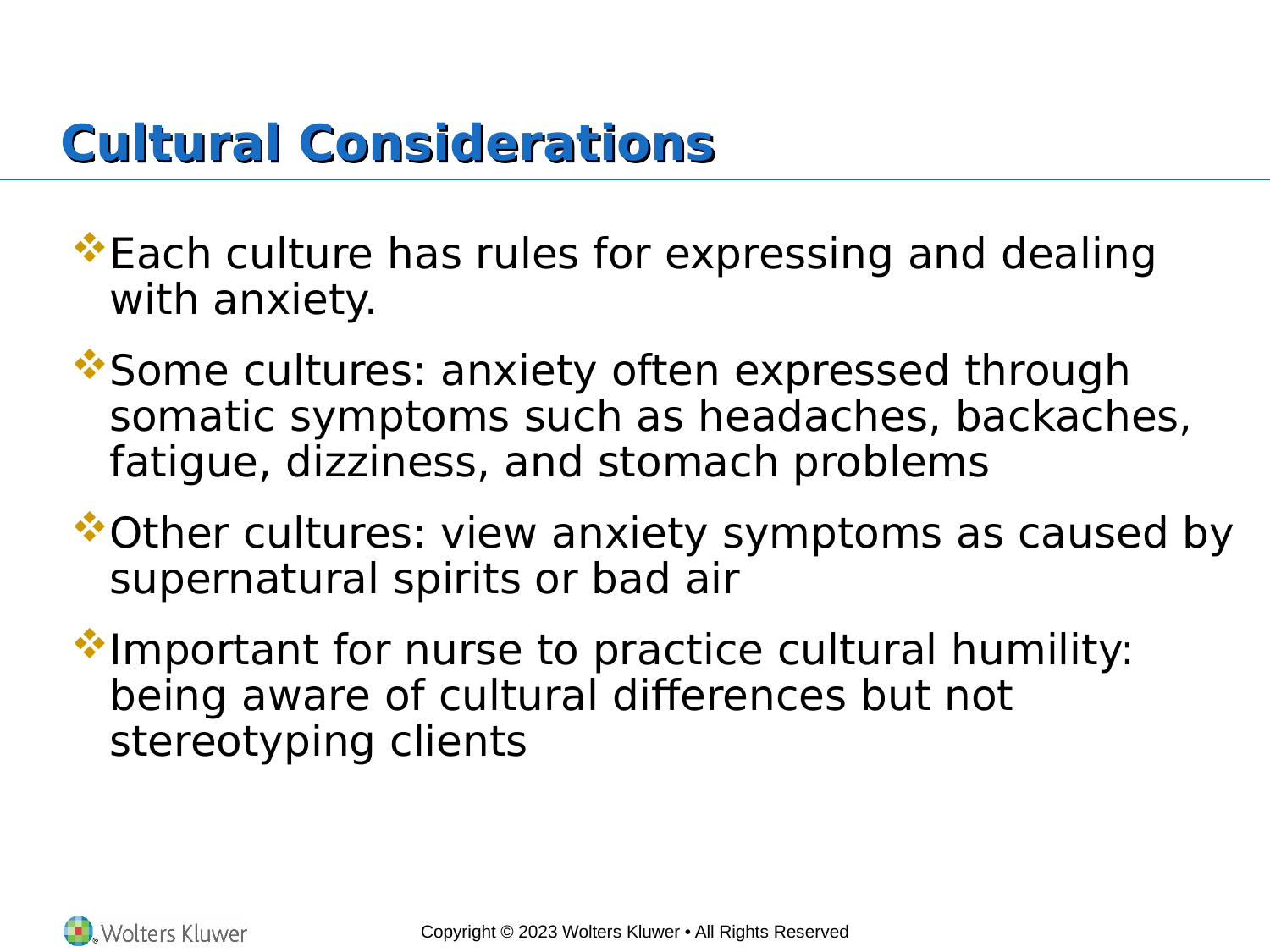

# Cultural Considerations
Each culture has rules for expressing and dealing with anxiety.
Some cultures: anxiety often expressed through somatic symptoms such as headaches, backaches, fatigue, dizziness, and stomach problems
Other cultures: view anxiety symptoms as caused by supernatural spirits or bad air
Important for nurse to practice cultural humility: being aware of cultural differences but not stereotyping clients